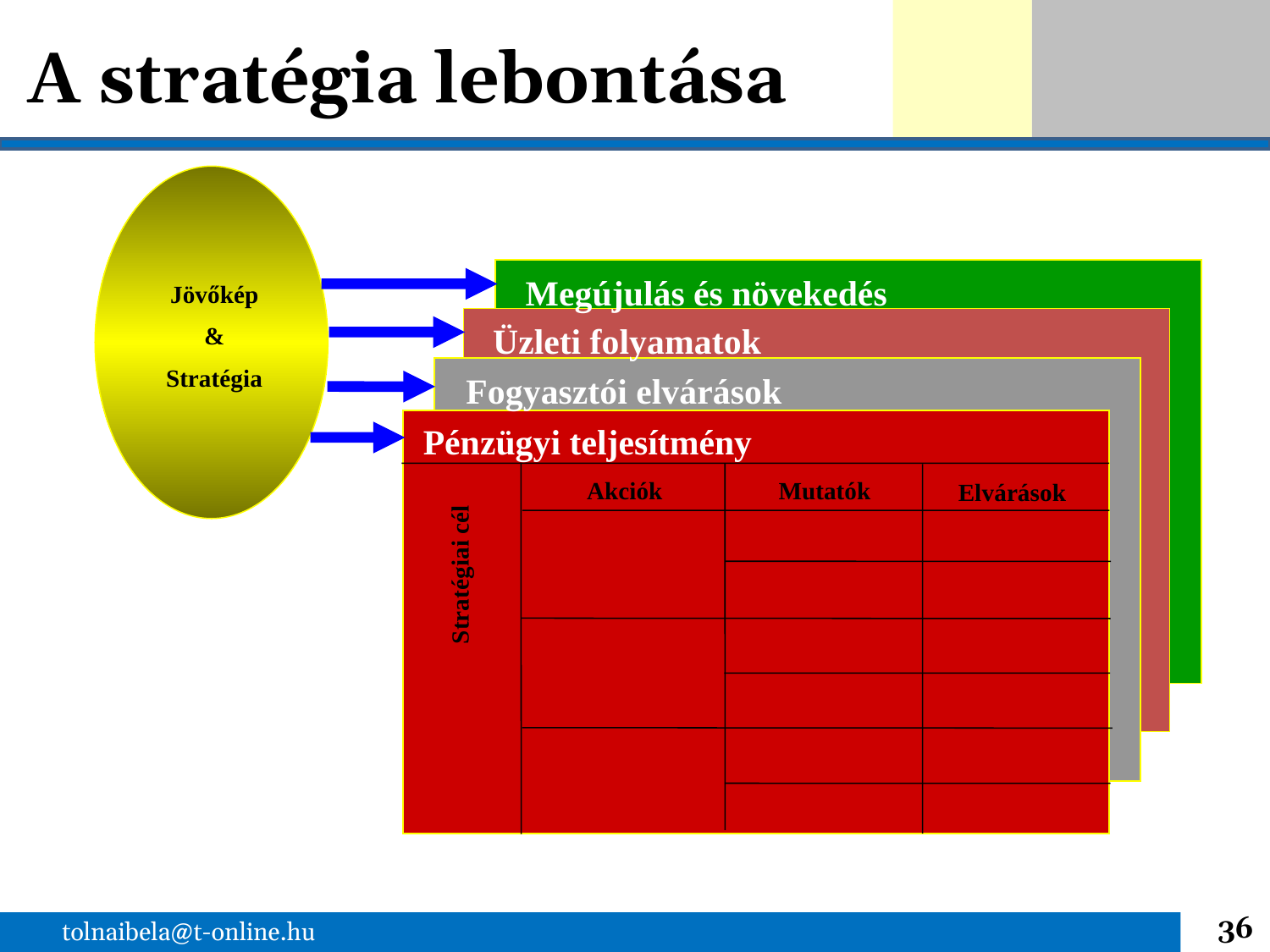

# A stratégia lebontása

Megújulás és növekedés
Jövőkép
&
Stratégia

Üzleti folyamatok

Fogyasztói elvárások

Pénzügyi teljesítmény

Akciók
Mutatók
Elvárások

Stratégiai cél

36
tolnaibela@t-online.hu